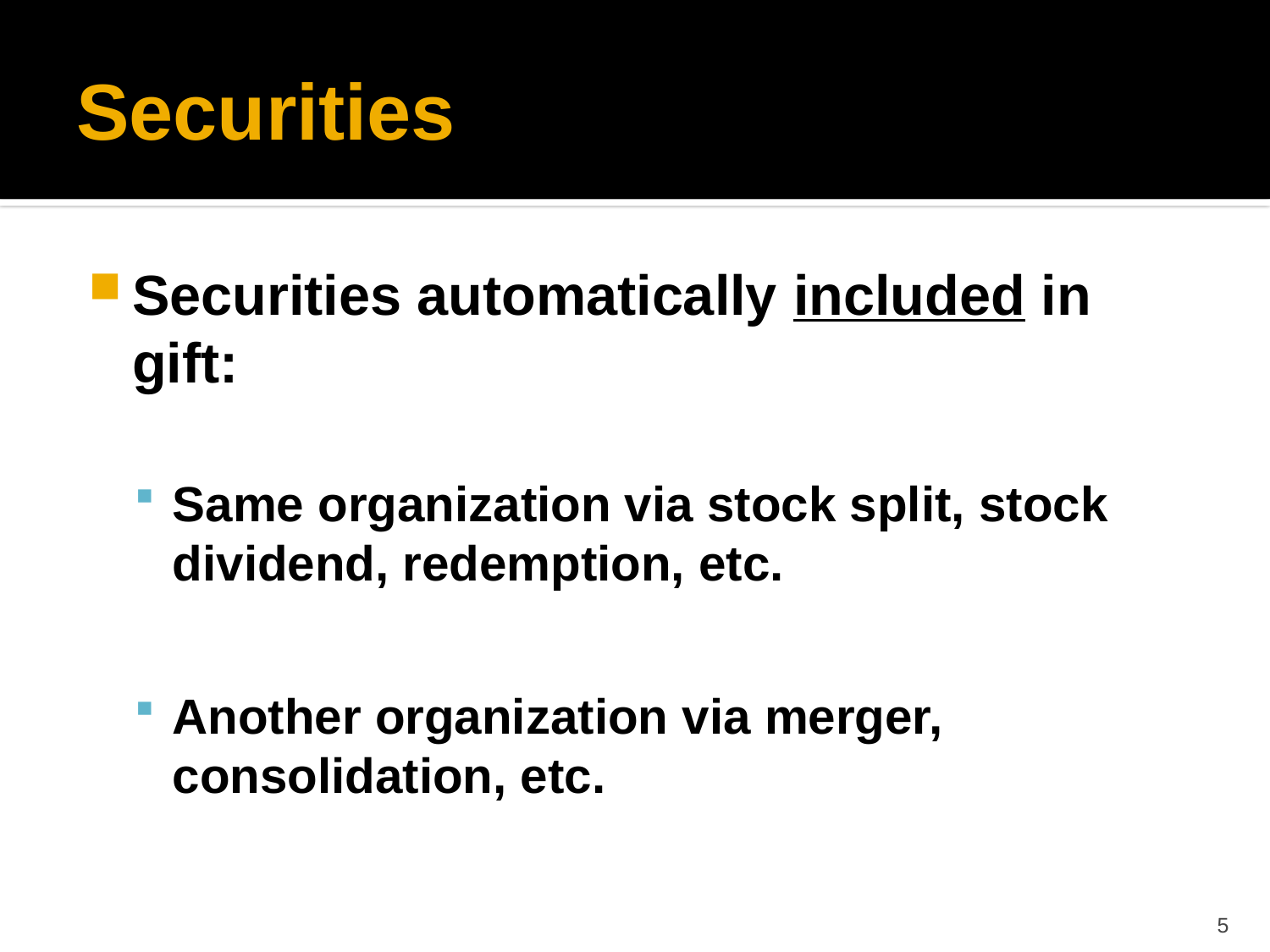

# Securities
Securities automatically included in gift:

Same organization via stock split, stock dividend, redemption, etc.

Another organization via merger, consolidation, etc.
5